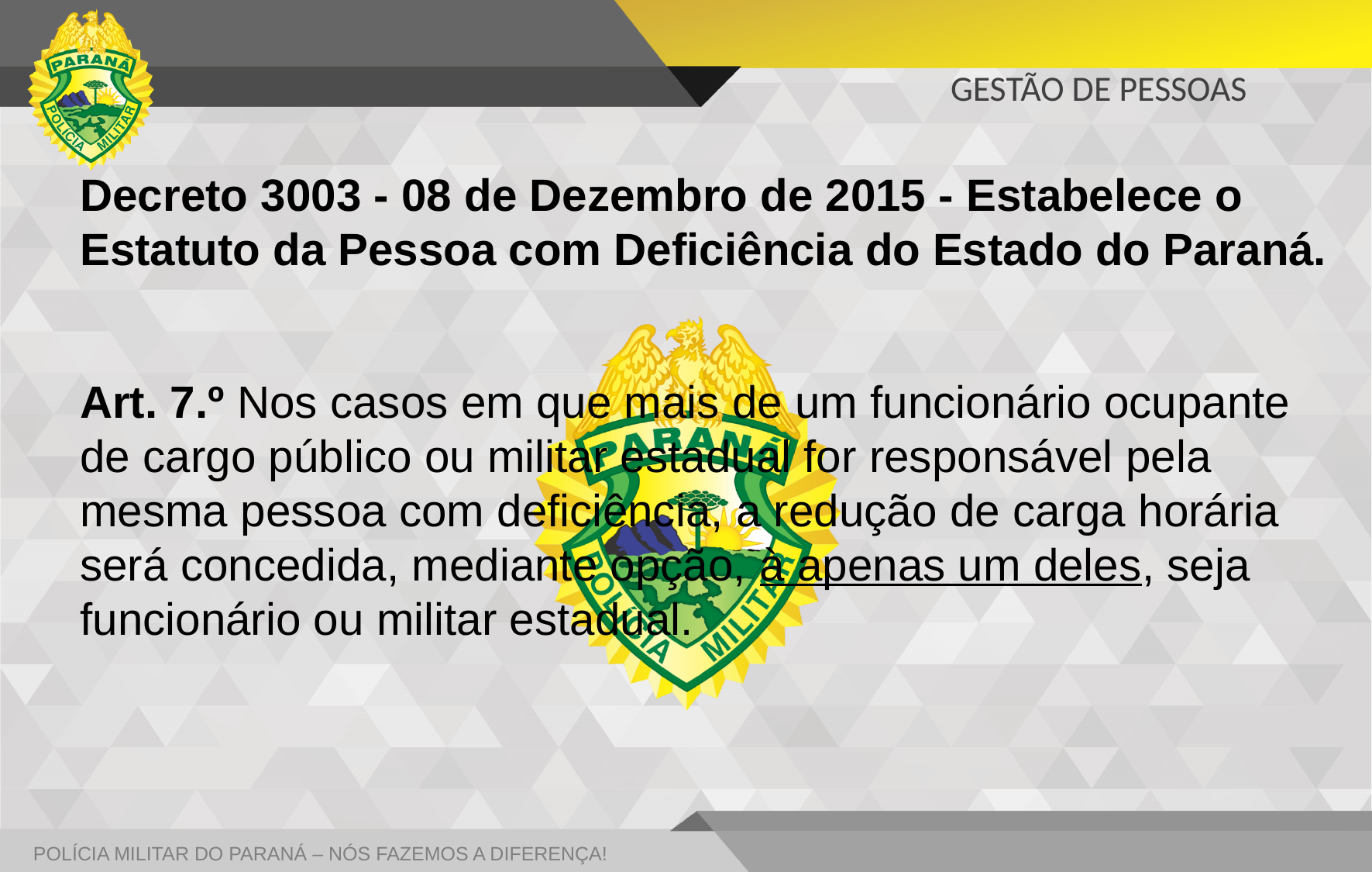

# GESTÃO DE PESSOAS
Decreto 3003 - 08 de Dezembro de 2015 - Estabelece o Estatuto da Pessoa com Deficiência do Estado do Paraná.
Art. 7.º Nos casos em que mais de um funcionário ocupante de cargo público ou militar estadual for responsável pela mesma pessoa com deficiência, a redução de carga horária será concedida, mediante opção, à apenas um deles, seja funcionário ou militar estadual.